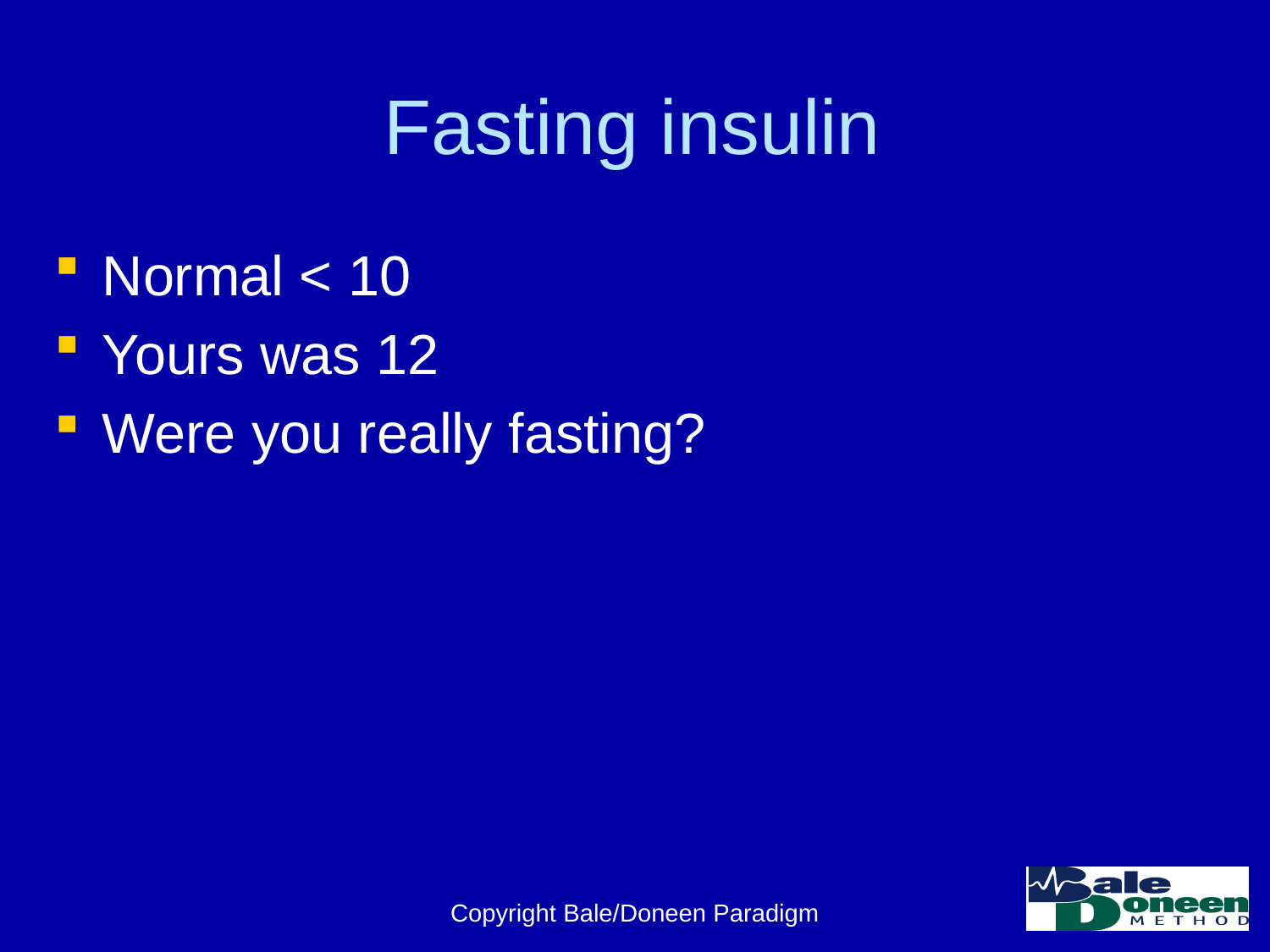

# Fasting insulin
Normal < 10
Yours was 12
Were you really fasting?
Copyright Bale/Doneen Paradigm